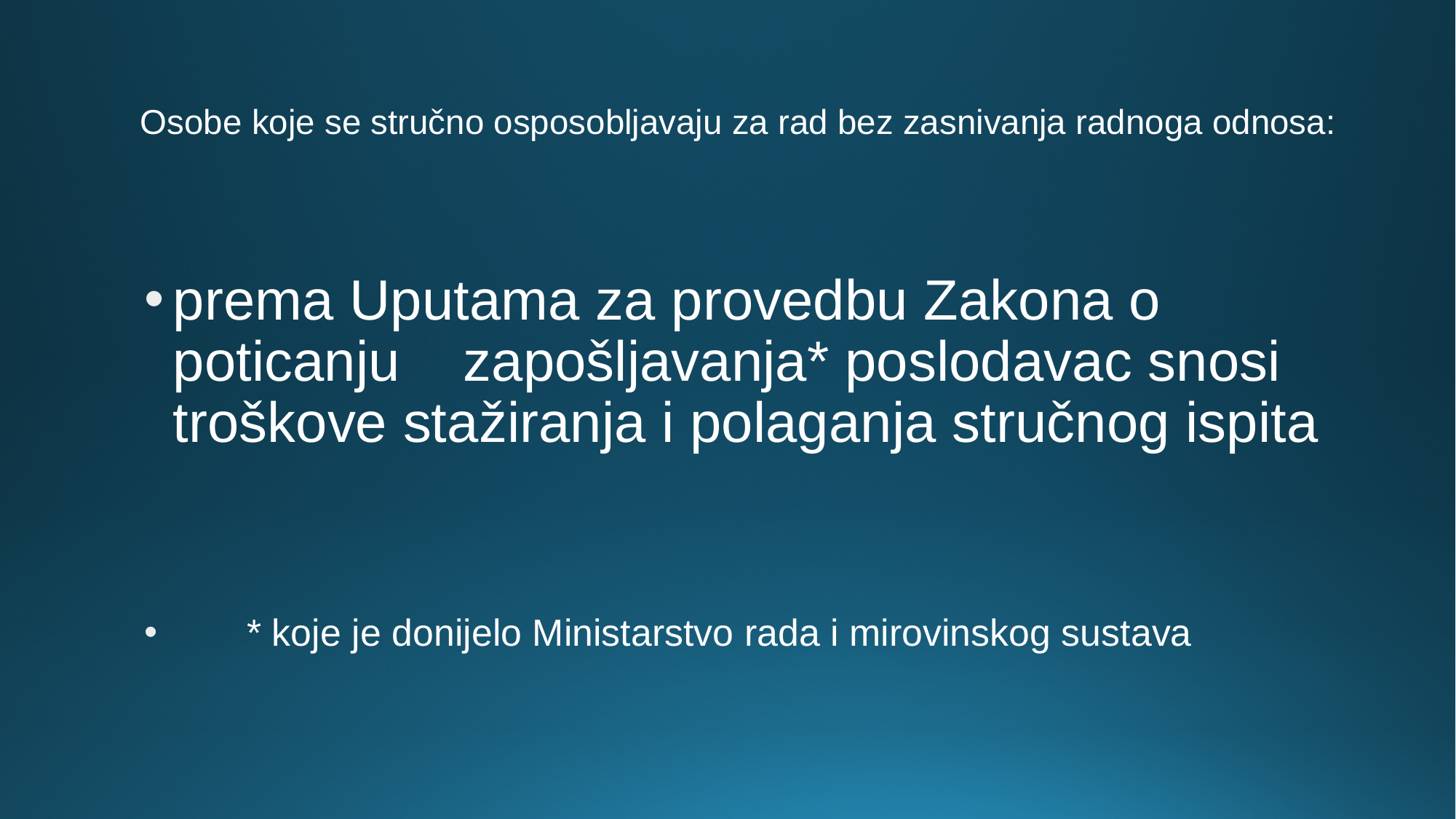

# Osobe koje se stručno osposobljavaju za rad bez zasnivanja radnoga odnosa:
prema Uputama za provedbu Zakona o poticanju    zapošljavanja* poslodavac snosi troškove stažiranja i polaganja stručnog ispita

       * koje je donijelo Ministarstvo rada i mirovinskog sustava